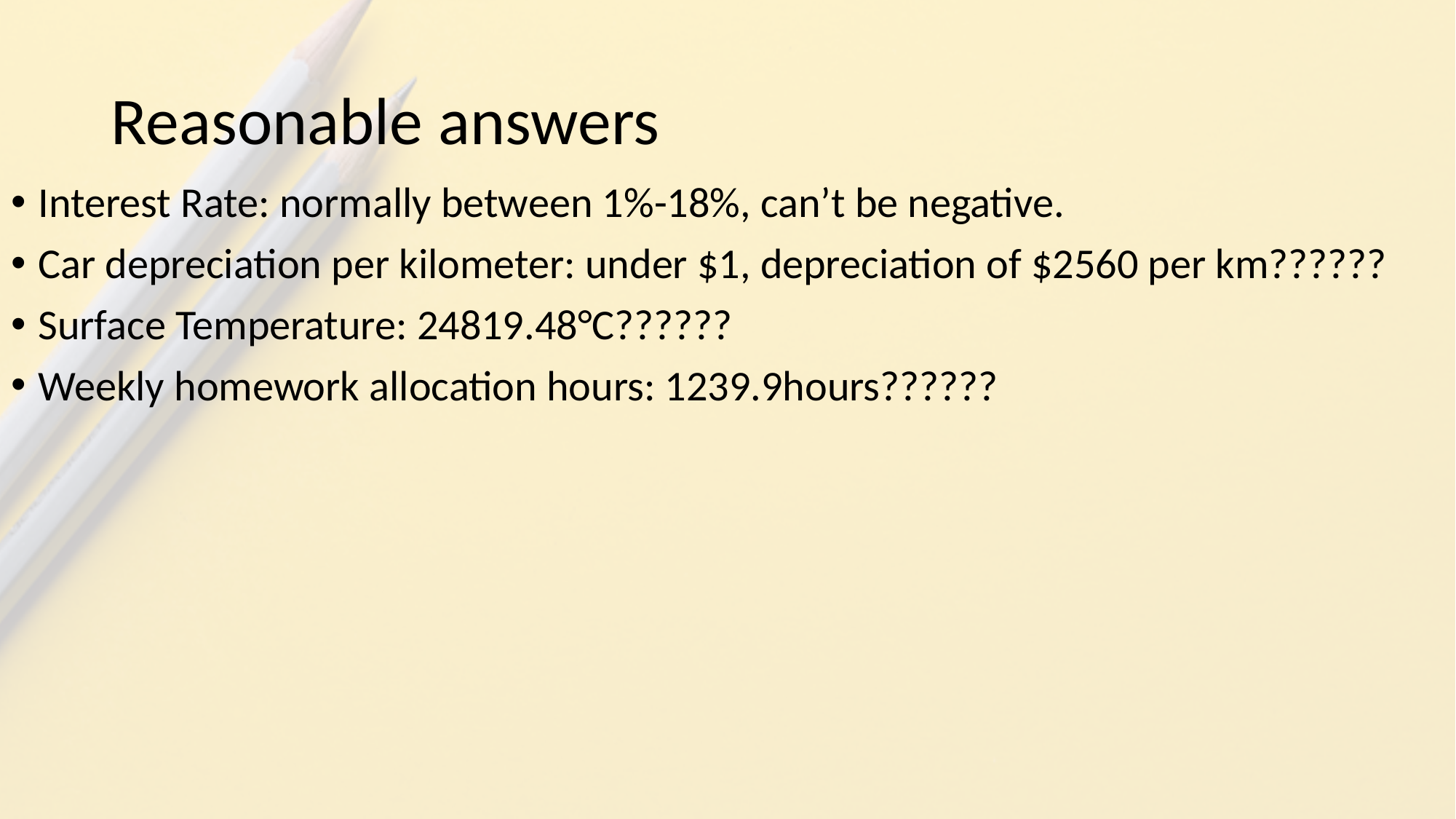

# Reasonable answers
Interest Rate: normally between 1%-18%, can’t be negative.
Car depreciation per kilometer: under $1, depreciation of $2560 per km??????
Surface Temperature: 24819.48°C??????
Weekly homework allocation hours: 1239.9hours??????